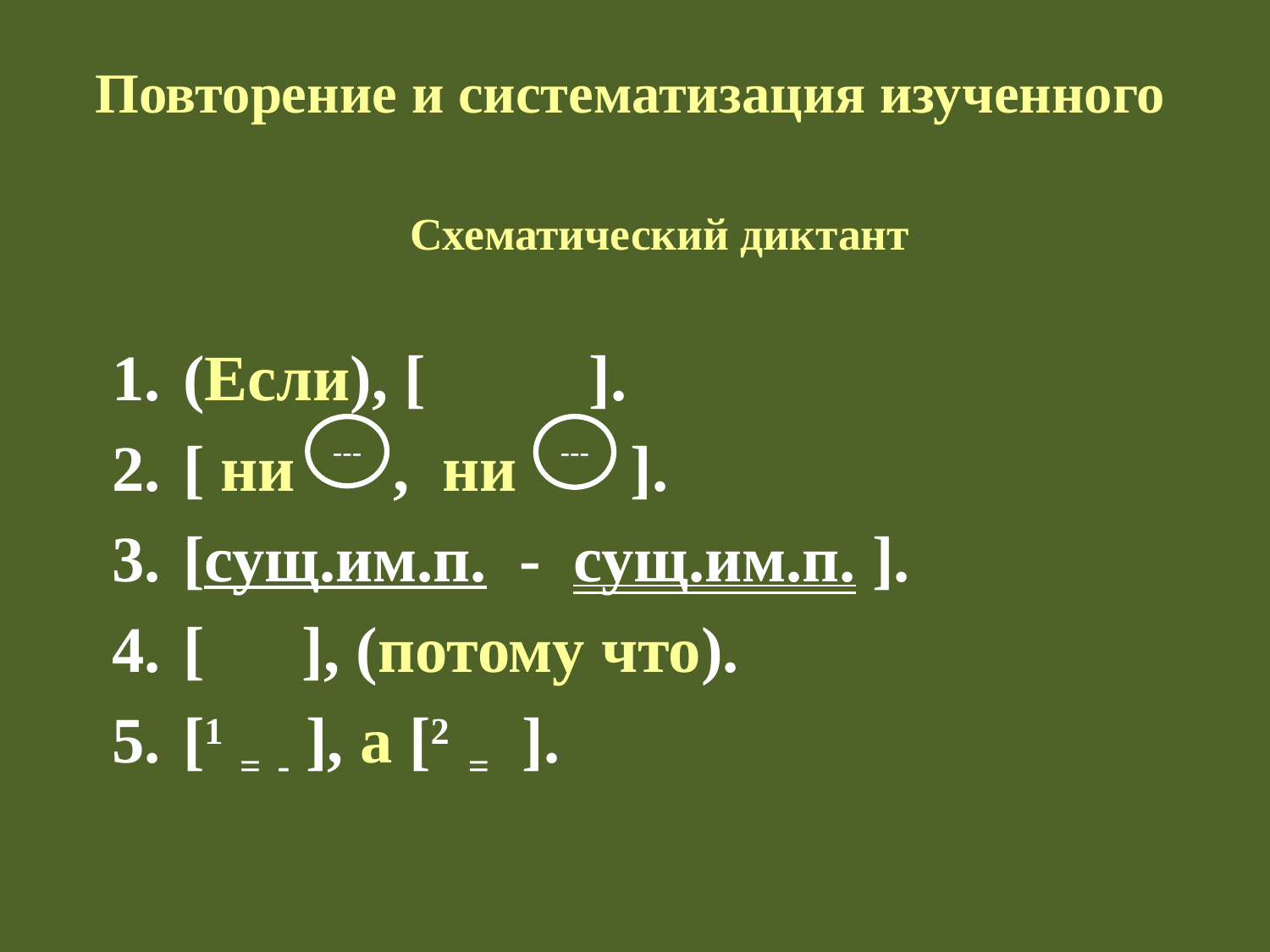

# Повторение и систематизация изученного
Схематический диктант

(Если), [          ].
[ ни      ,  ни       ].
[сущ.им.п.  -  сущ.им.п. ].
[      ], (потому что).
[1 = - ], а [2  =  ].

---
---